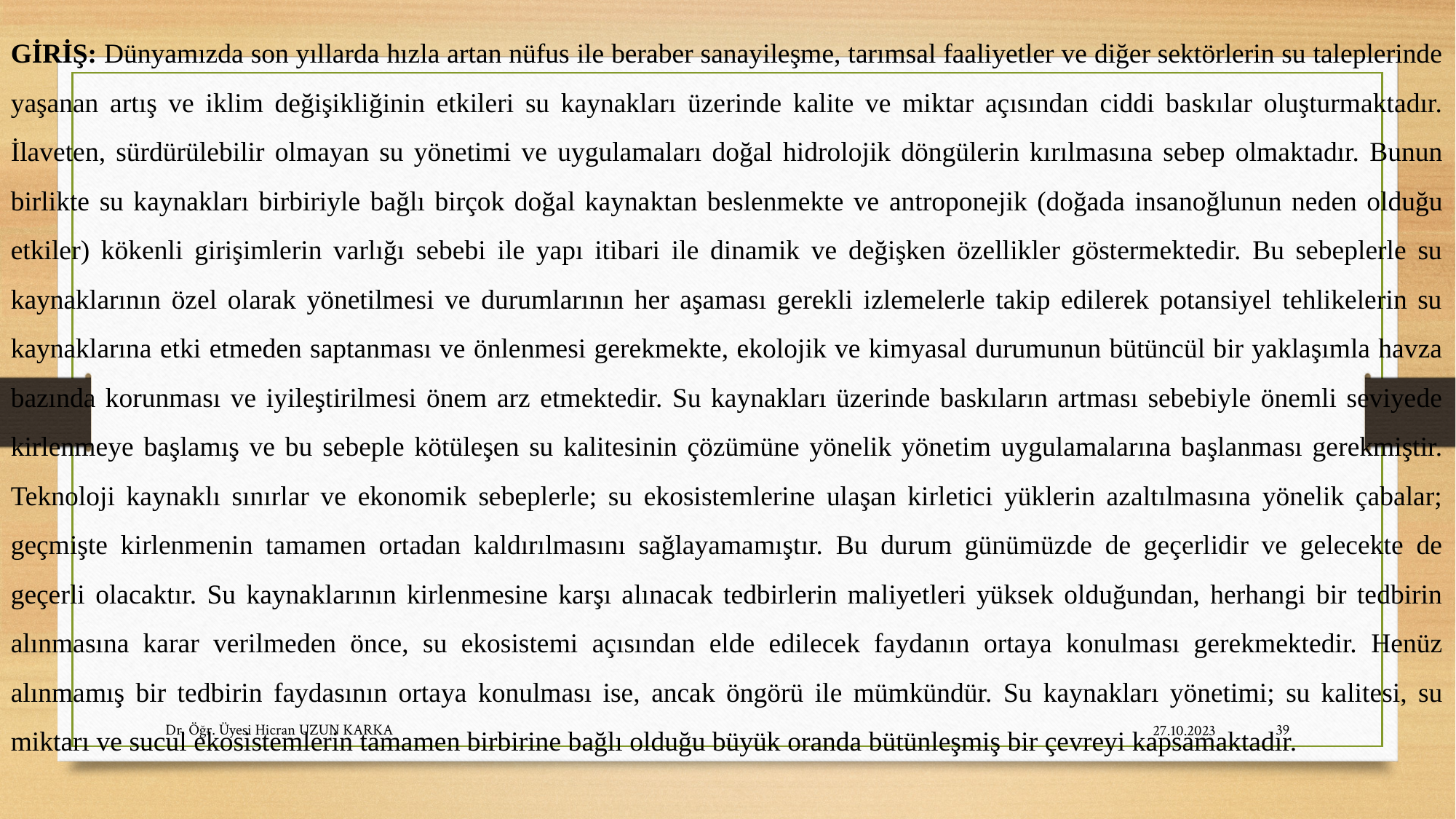

GİRİŞ: Dünyamızda son yıllarda hızla artan nüfus ile beraber sanayileşme, tarımsal faaliyetler ve diğer sektörlerin su taleplerinde yaşanan artış ve iklim değişikliğinin etkileri su kaynakları üzerinde kalite ve miktar açısından ciddi baskılar oluşturmaktadır. İlaveten, sürdürülebilir olmayan su yönetimi ve uygulamaları doğal hidrolojik döngülerin kırılmasına sebep olmaktadır. Bunun birlikte su kaynakları birbiriyle bağlı birçok doğal kaynaktan beslenmekte ve antroponejik (doğada insanoğlunun neden olduğu etkiler) kökenli girişimlerin varlığı sebebi ile yapı itibari ile dinamik ve değişken özellikler göstermektedir. Bu sebeplerle su kaynaklarının özel olarak yönetilmesi ve durumlarının her aşaması gerekli izlemelerle takip edilerek potansiyel tehlikelerin su kaynaklarına etki etmeden saptanması ve önlenmesi gerekmekte, ekolojik ve kimyasal durumunun bütüncül bir yaklaşımla havza bazında korunması ve iyileştirilmesi önem arz etmektedir. Su kaynakları üzerinde baskıların artması sebebiyle önemli seviyede kirlenmeye başlamış ve bu sebeple kötüleşen su kalitesinin çözümüne yönelik yönetim uygulamalarına başlanması gerekmiştir. Teknoloji kaynaklı sınırlar ve ekonomik sebeplerle; su ekosistemlerine ulaşan kirletici yüklerin azaltılmasına yönelik çabalar; geçmişte kirlenmenin tamamen ortadan kaldırılmasını sağlayamamıştır. Bu durum günümüzde de geçerlidir ve gelecekte de geçerli olacaktır. Su kaynaklarının kirlenmesine karşı alınacak tedbirlerin maliyetleri yüksek olduğundan, herhangi bir tedbirin alınmasına karar verilmeden önce, su ekosistemi açısından elde edilecek faydanın ortaya konulması gerekmektedir. Henüz alınmamış bir tedbirin faydasının ortaya konulması ise, ancak öngörü ile mümkündür. Su kaynakları yönetimi; su kalitesi, su miktarı ve sucul ekosistemlerin tamamen birbirine bağlı olduğu büyük oranda bütünleşmiş bir çevreyi kapsamaktadır.

Dr. Öğr. Üyesi Hicran UZUN KARKA
27.10.2023
39